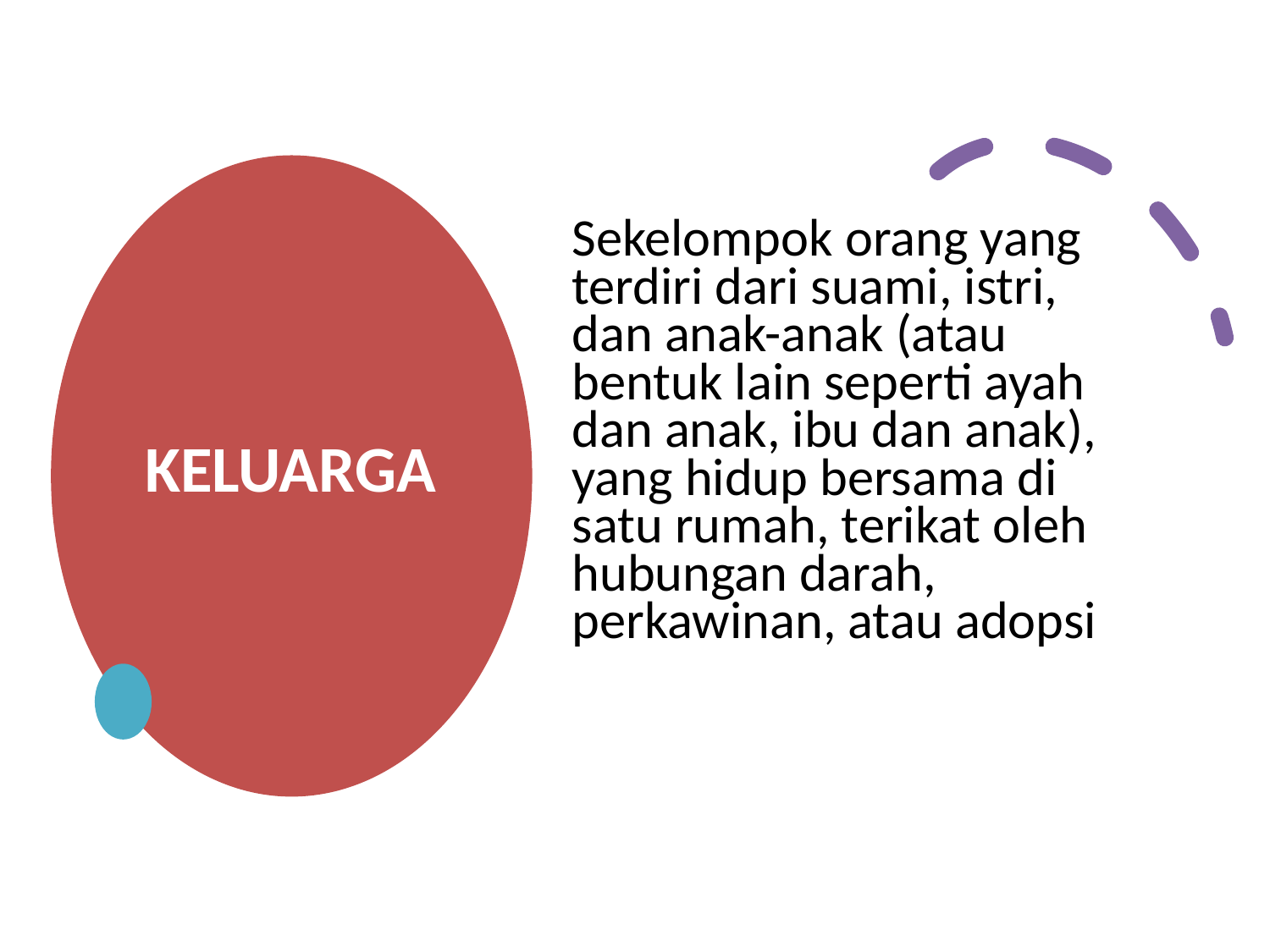

# KELUARGA
Sekelompok orang yang terdiri dari suami, istri, dan anak-anak (atau bentuk lain seperti ayah dan anak, ibu dan anak), yang hidup bersama di satu rumah, terikat oleh hubungan darah, perkawinan, atau adopsi